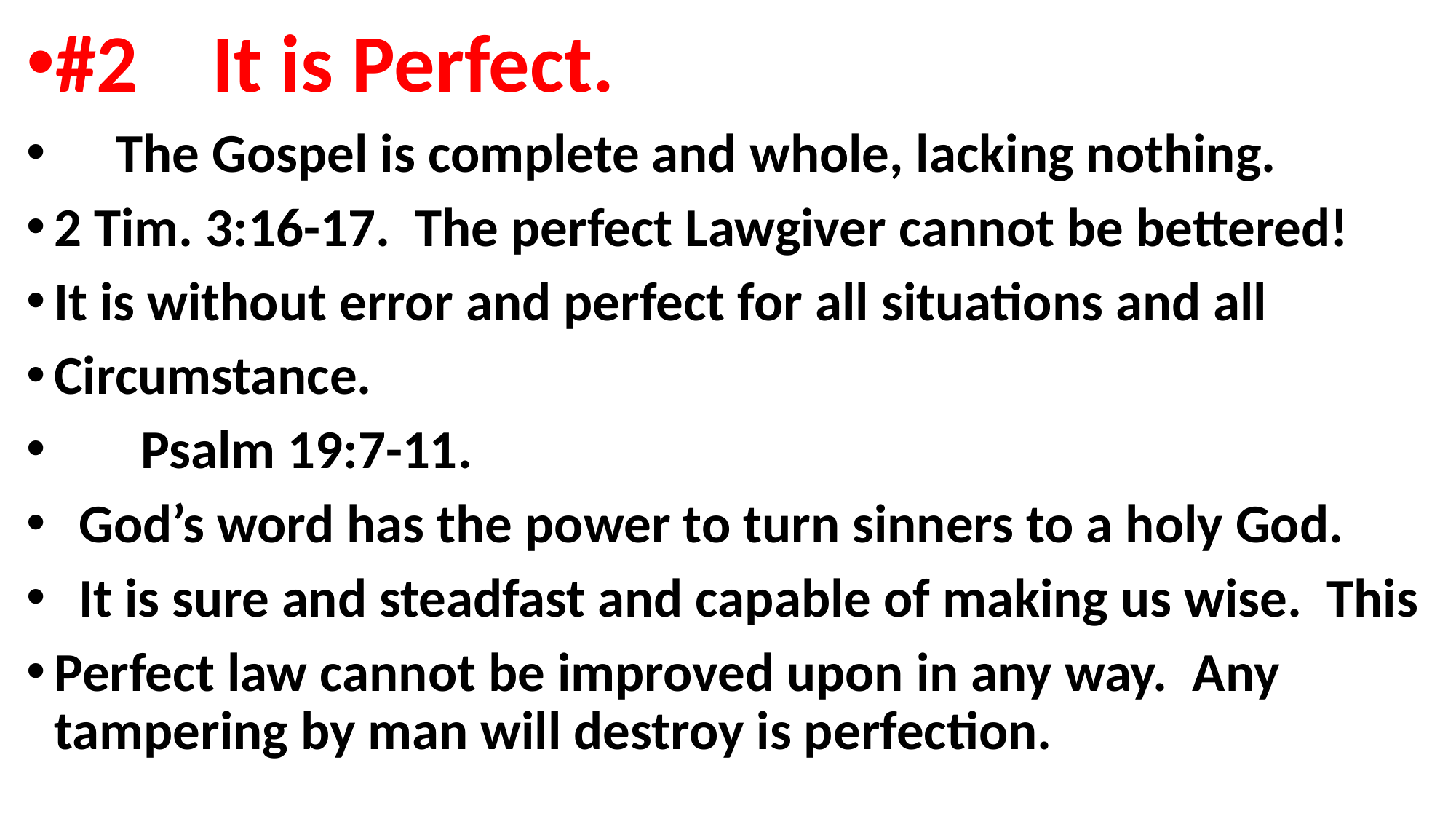

#2    It is Perfect.
     The Gospel is complete and whole, lacking nothing.
2 Tim. 3:16-17.  The perfect Lawgiver cannot be bettered!
It is without error and perfect for all situations and all
Circumstance.
       Psalm 19:7-11.
  God’s word has the power to turn sinners to a holy God.
  It is sure and steadfast and capable of making us wise.  This
Perfect law cannot be improved upon in any way.  Any tampering by man will destroy is perfection.